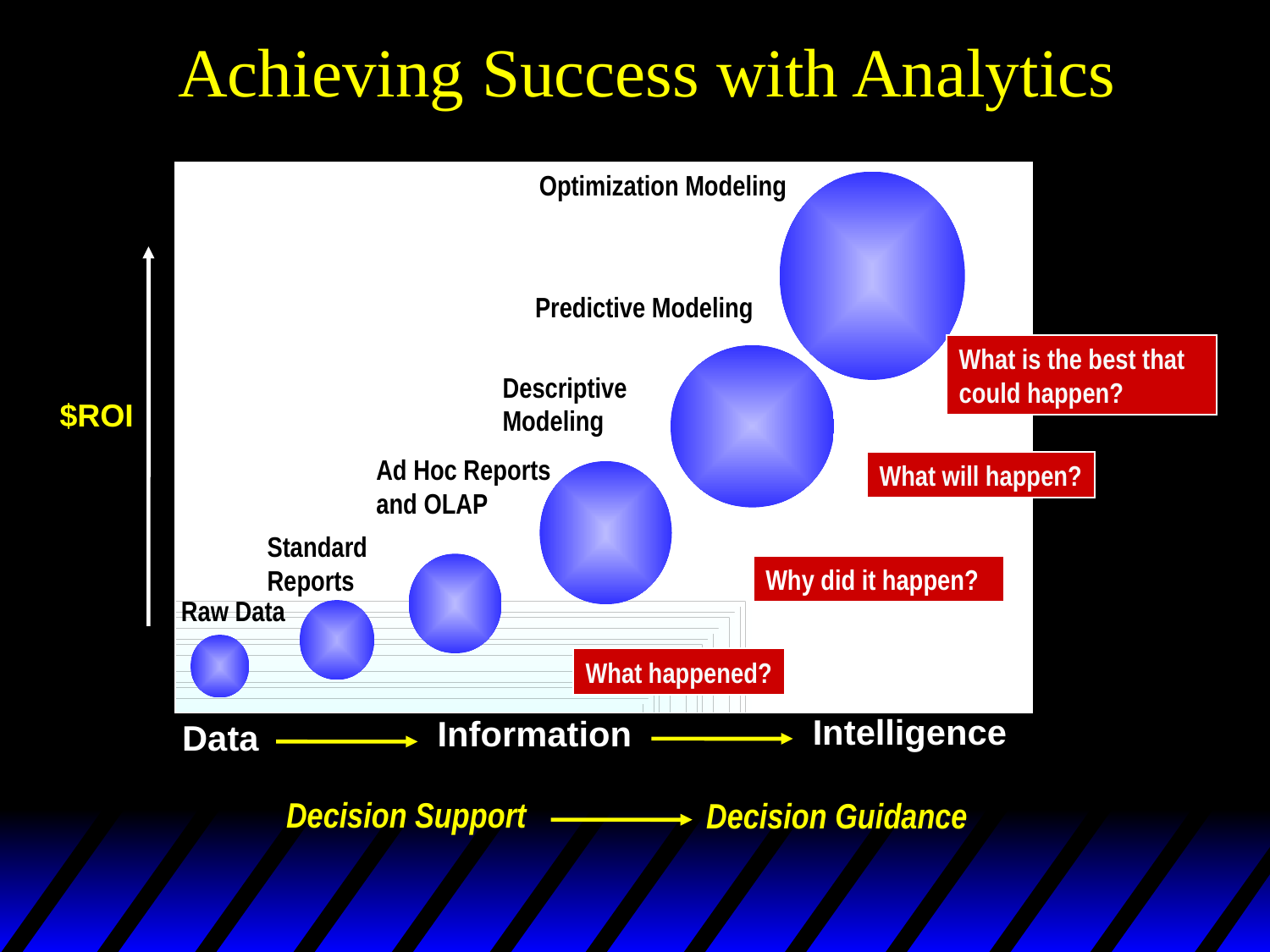

# Achieving Success with Analytics

Optimization Modeling

Predictive Modeling
What is the best that could happen?

Descriptive
Modeling
$ROI
Ad Hoc Reports
and OLAP
What will happen?

Standard
Reports

   Raw Data

Why did it happen?

What happened?
Intelligence
Information
Data

Decision Support
Decision Guidance